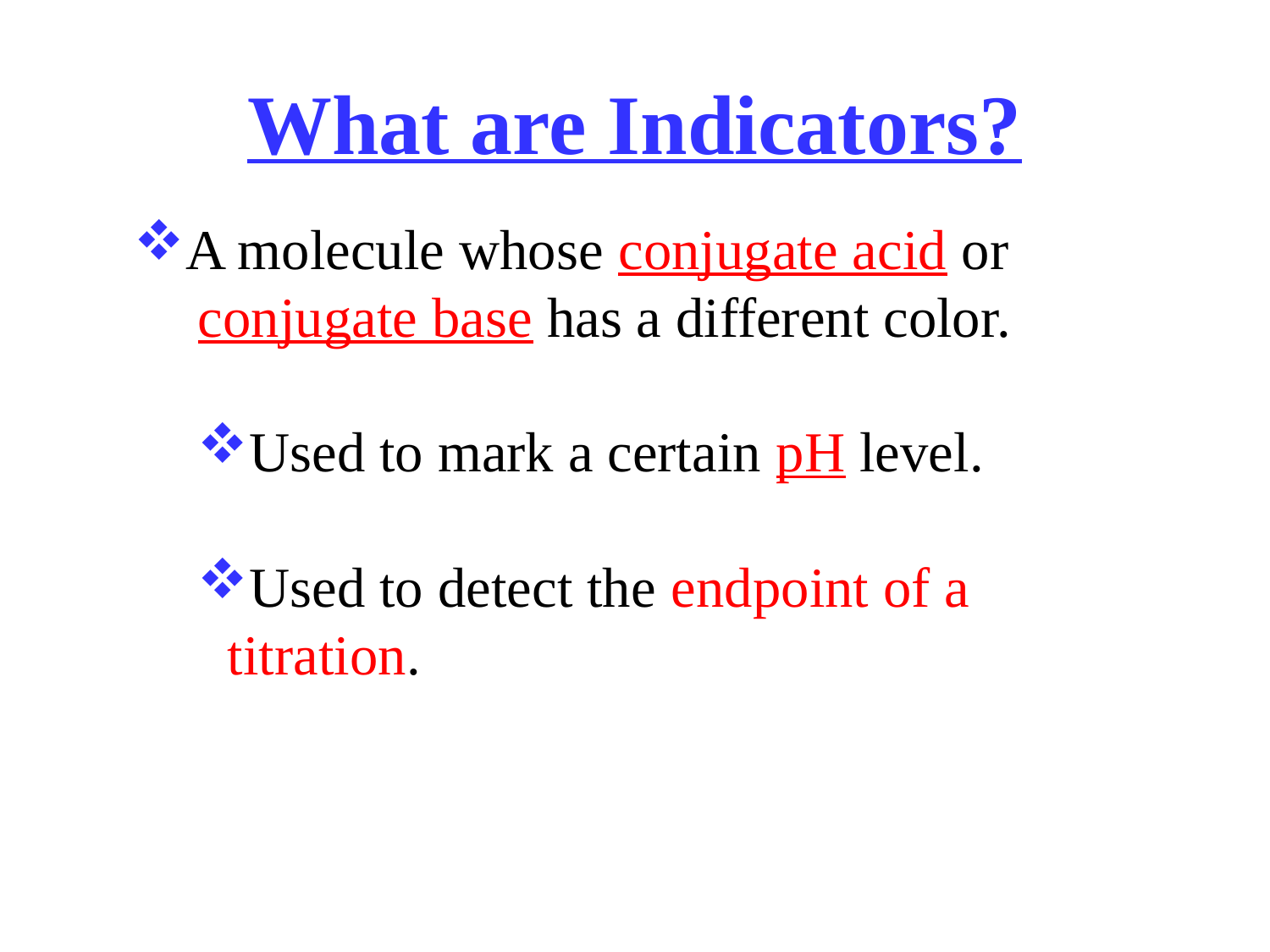

What are Indicators?
A molecule whose conjugate acid or
conjugate base has a different color.

Used to mark a certain pH level.

Used to detect the endpoint of a titration.